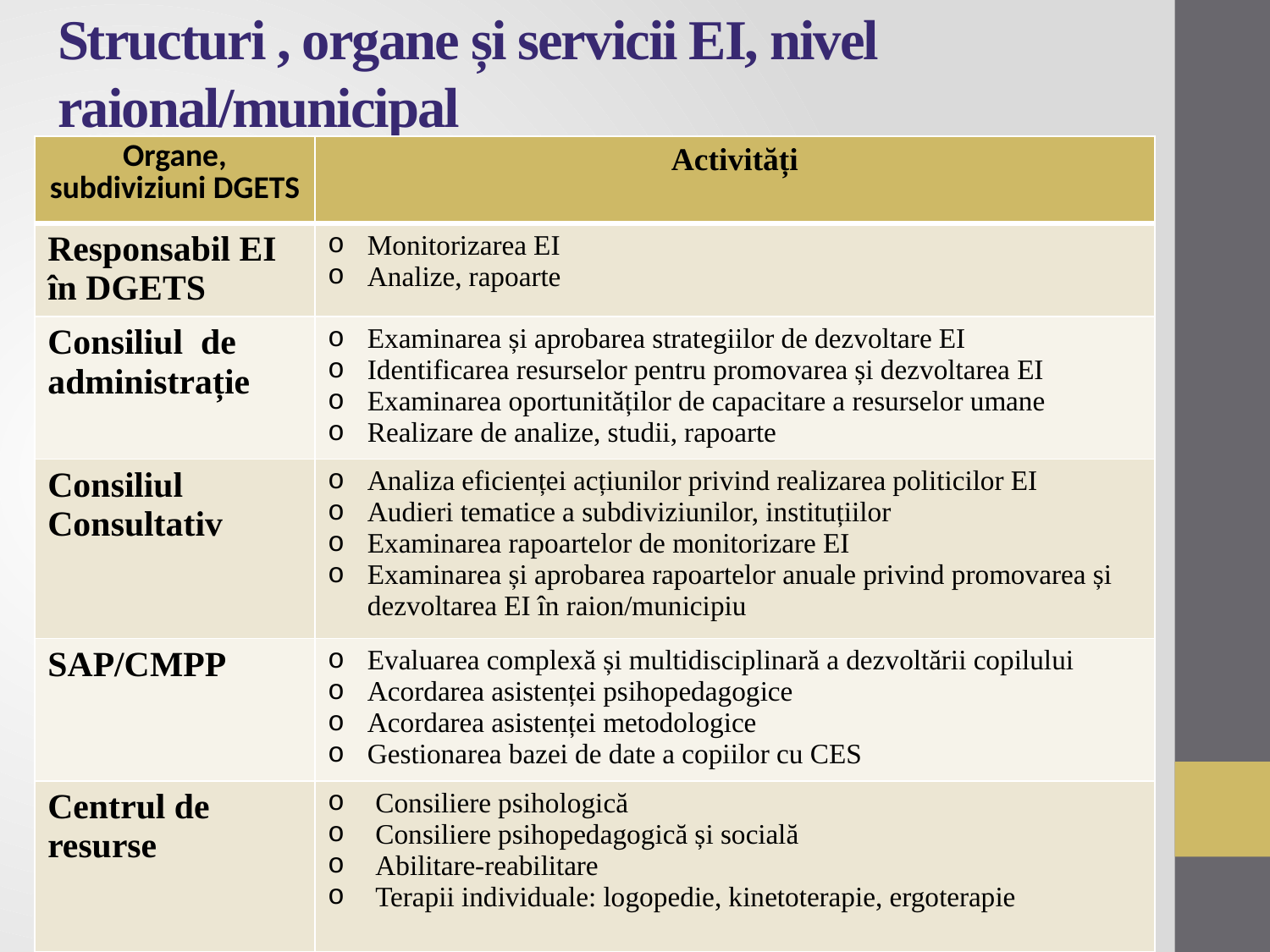

# Structuri , organe și servicii EI, nivel raional/municipal
| Organe, subdiviziuni DGETS | Activități |
| --- | --- |
| Responsabil EI în DGETS | Monitorizarea EI Analize, rapoarte |
| Consiliul de administrație | Examinarea și aprobarea strategiilor de dezvoltare EI Identificarea resurselor pentru promovarea și dezvoltarea EI Examinarea oportunităților de capacitare a resurselor umane Realizare de analize, studii, rapoarte |
| Consiliul Consultativ | Analiza eficienței acțiunilor privind realizarea politicilor EI Audieri tematice a subdiviziunilor, instituțiilor Examinarea rapoartelor de monitorizare EI Examinarea și aprobarea rapoartelor anuale privind promovarea și dezvoltarea EI în raion/municipiu |
| SAP/CMPP | Evaluarea complexă și multidisciplinară a dezvoltării copilului Acordarea asistenței psihopedagogice Acordarea asistenței metodologice Gestionarea bazei de date a copiilor cu CES |
| Centrul de resurse | Consiliere psihologică Consiliere psihopedagogică și socială Abilitare-reabilitare Terapii individuale: logopedie, kinetoterapie, ergoterapie |